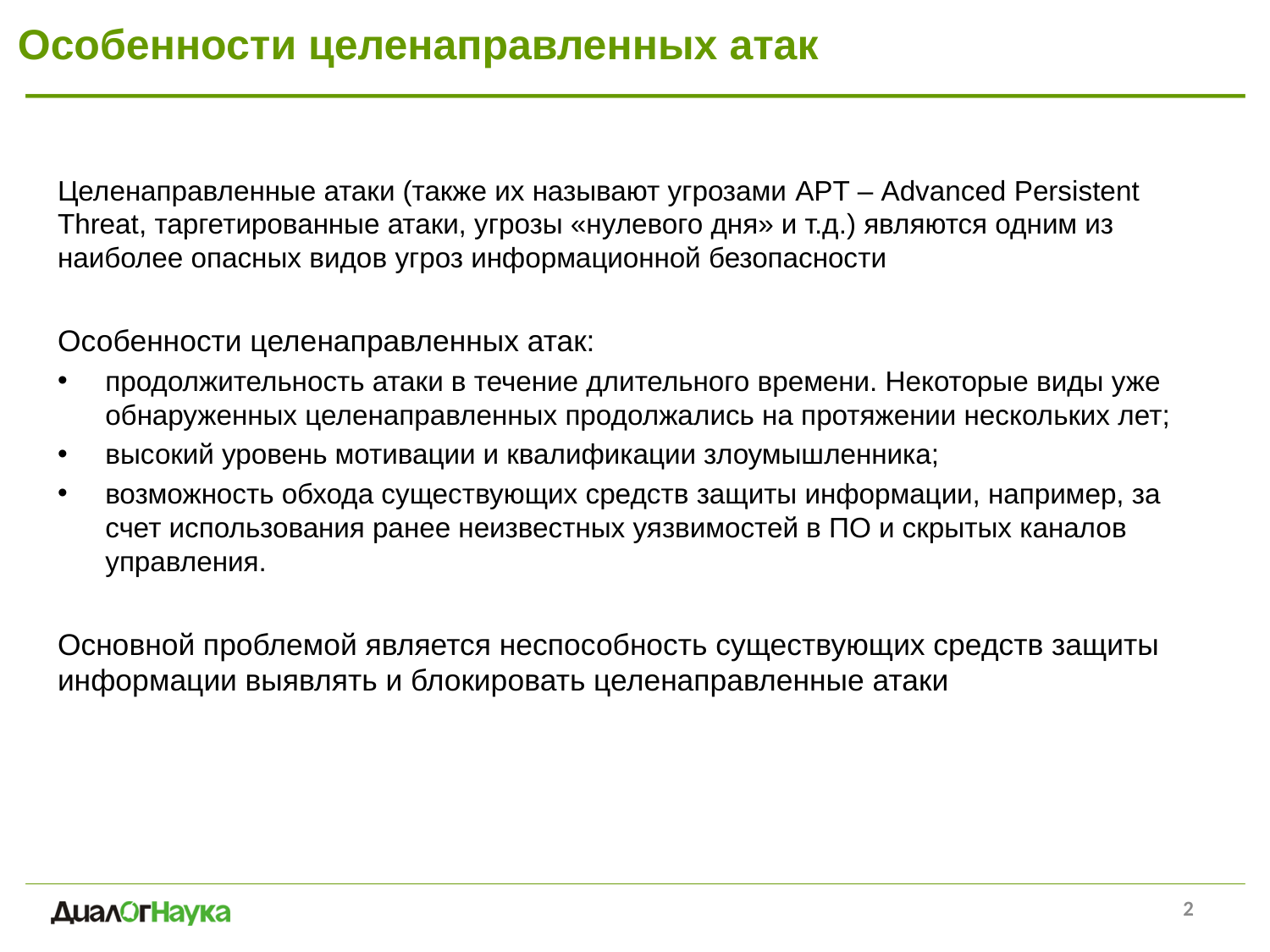

# Особенности целенаправленных атак
Целенаправленные атаки (также их называют угрозами APT – Advanced Persistent Threat, таргетированные атаки, угрозы «нулевого дня» и т.д.) являются одним из наиболее опасных видов угроз информационной безопасности

Особенности целенаправленных атак:
продолжительность атаки в течение длительного времени. Некоторые виды уже обнаруженных целенаправленных продолжались на протяжении нескольких лет;
высокий уровень мотивации и квалификации злоумышленника;
возможность обхода существующих средств защиты информации, например, за счет использования ранее неизвестных уязвимостей в ПО и скрытых каналов управления.

Основной проблемой является неспособность существующих средств защиты информации выявлять и блокировать целенаправленные атаки

2